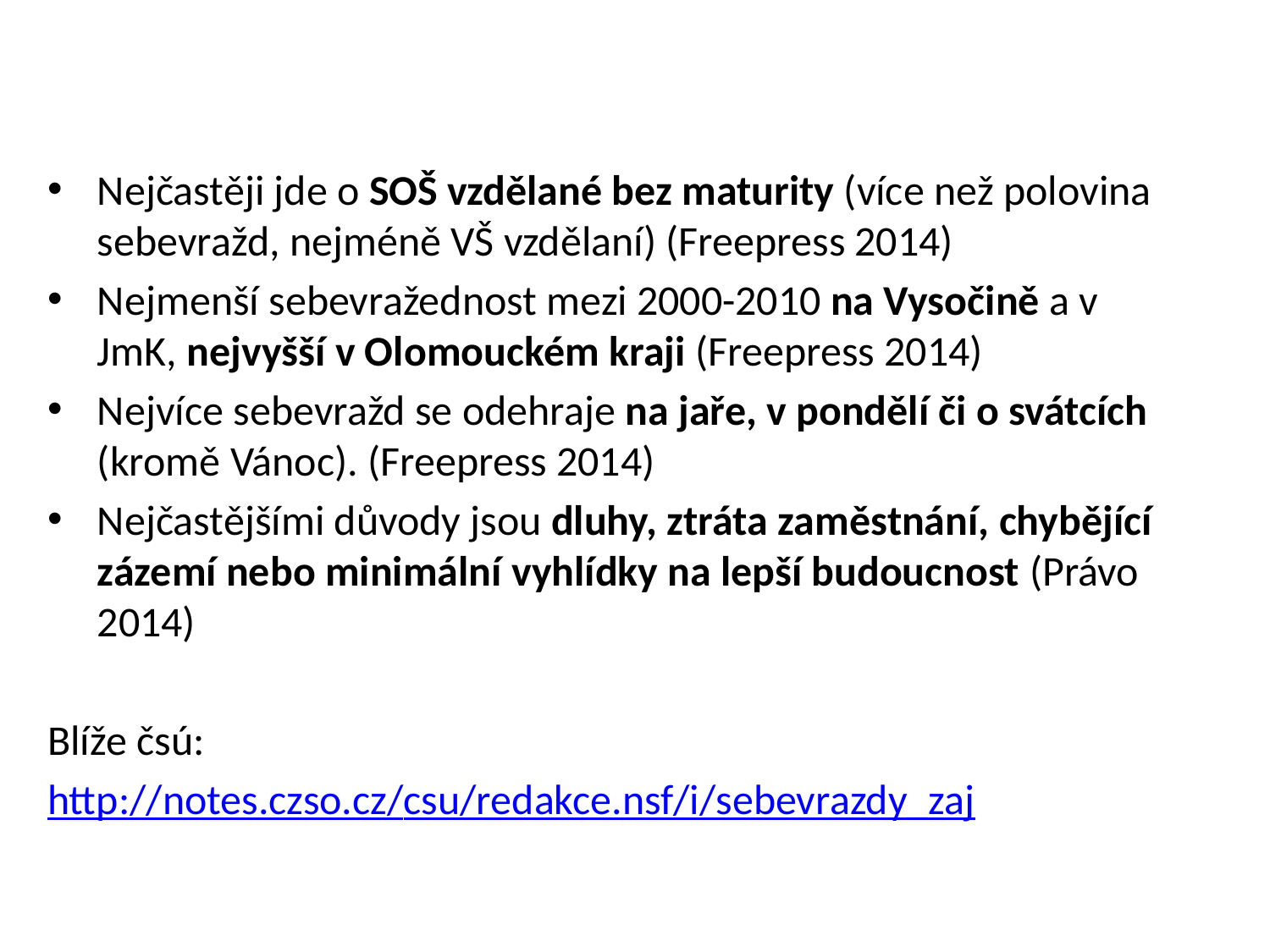

Nejčastěji jde o SOŠ vzdělané bez maturity (více než polovina sebevražd, nejméně VŠ vzdělaní) (Freepress 2014)
Nejmenší sebevražednost mezi 2000-2010 na Vysočině a v JmK, nejvyšší v Olomouckém kraji (Freepress 2014)
Nejvíce sebevražd se odehraje na jaře, v pondělí či o svátcích (kromě Vánoc). (Freepress 2014)
Nejčastějšími důvody jsou dluhy, ztráta zaměstnání, chybějící zázemí nebo minimální vyhlídky na lepší budoucnost (Právo 2014)

Blíže čsú:
http://notes.czso.cz/csu/redakce.nsf/i/sebevrazdy_zaj